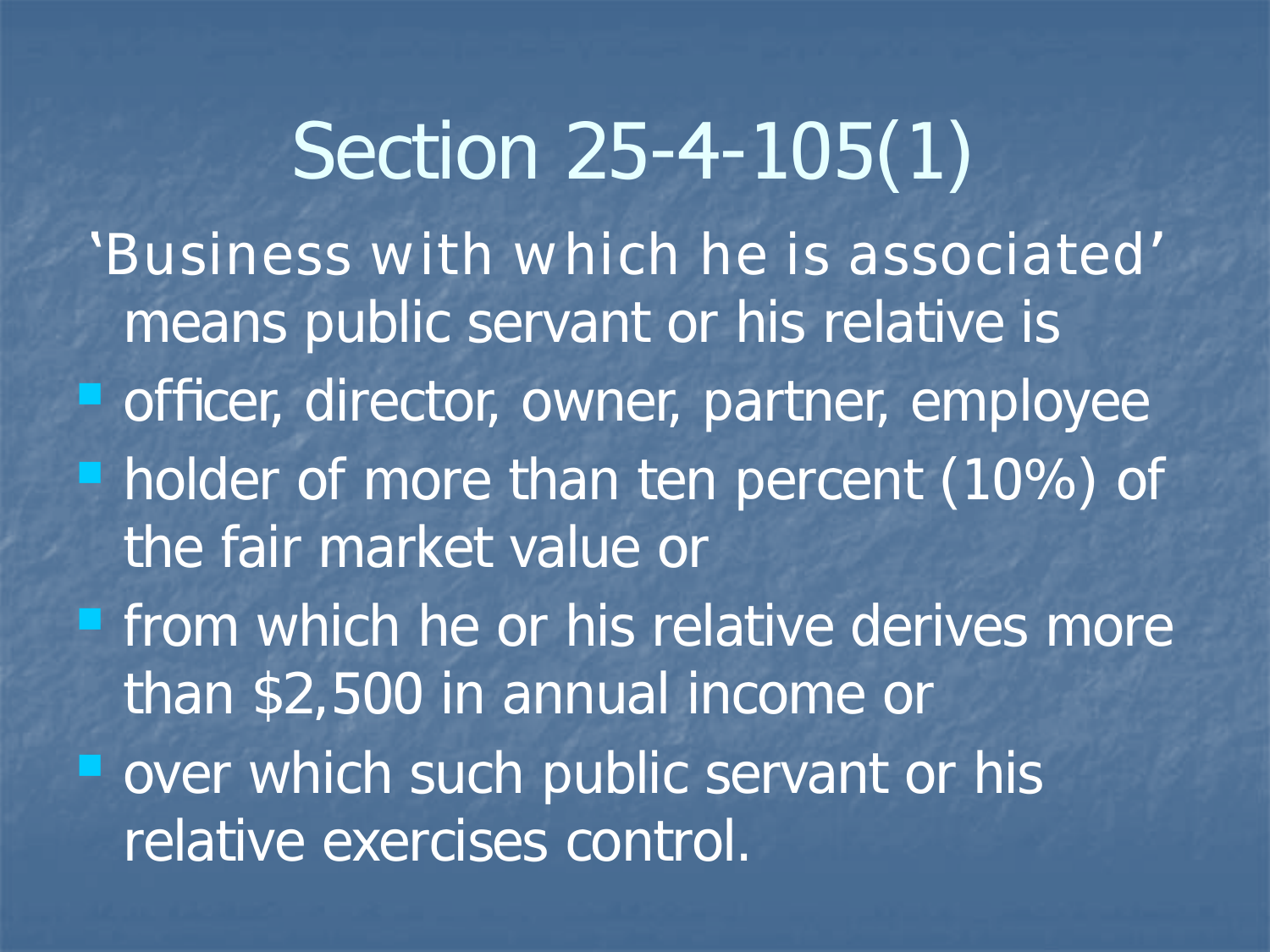

# Section 25-4-105(1)
 ‘Business with which he is associated’ means public servant or his relative is
officer, director, owner, partner, employee
holder of more than ten percent (10%) of the fair market value or
from which he or his relative derives more than $2,500 in annual income or
over which such public servant or his relative exercises control.